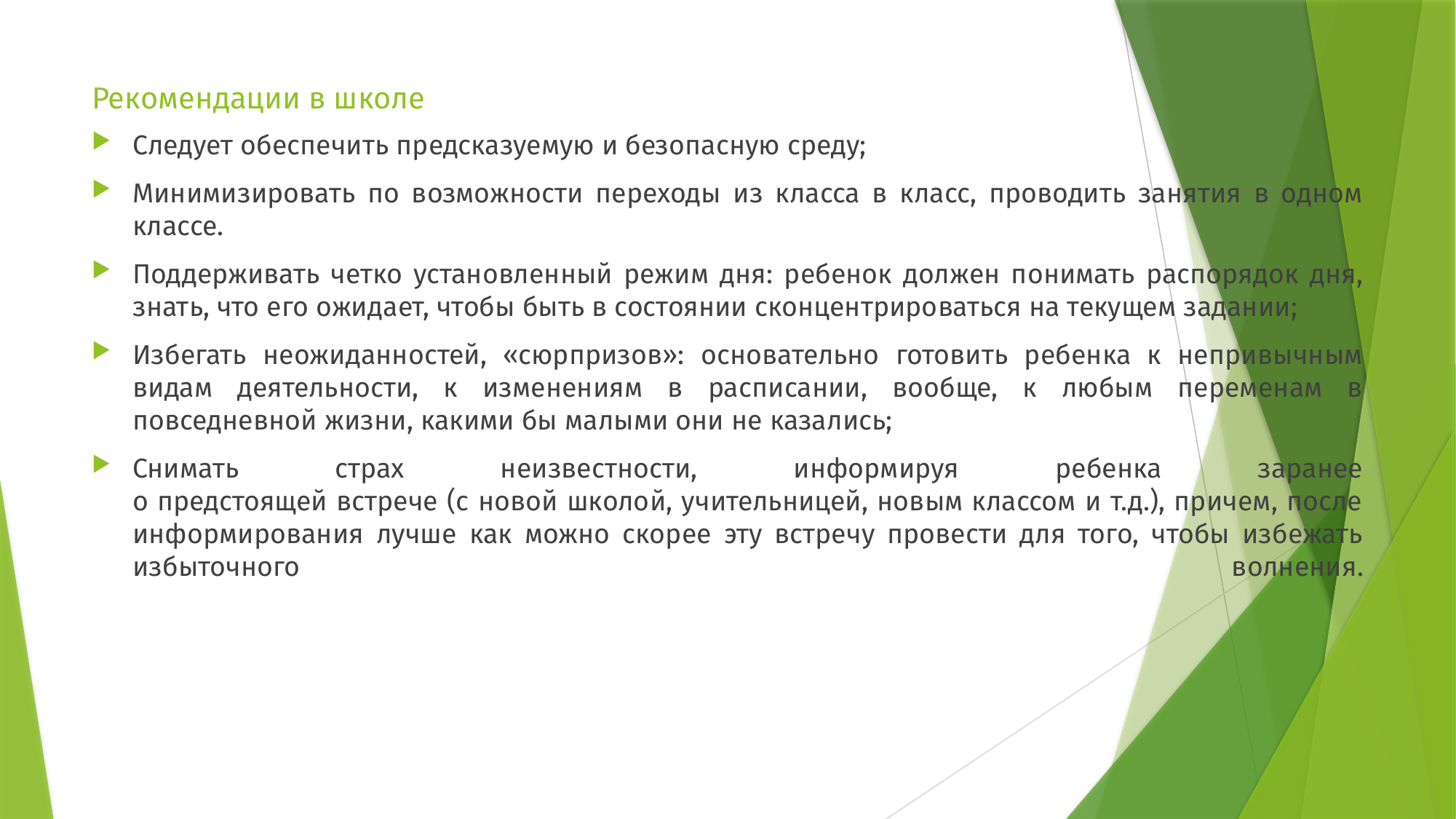

# Рекомендации в школе
Следует обеспечить предсказуемую и безопасную среду;
Минимизировать по возможности переходы из класса в класс, проводить занятия в одном классе.
Поддерживать четко установленный режим дня: ребенок должен понимать распорядок дня, знать, что его ожидает, чтобы быть в состоянии сконцентрироваться на текущем задании;
Избегать неожиданностей, «сюрпризов»: основательно готовить ребенка к непривычным видам деятельности, к изменениям в расписании, вообще, к любым переменам в повседневной жизни, какими бы малыми они не казались;
Снимать страх неизвестности, информируя ребенка заранее
о предстоящей встрече (с новой школой, учительницей, новым классом и т.д.), причем, после информирования лучше как можно скорее эту встречу провести для того, чтобы избежать избыточного волнения.